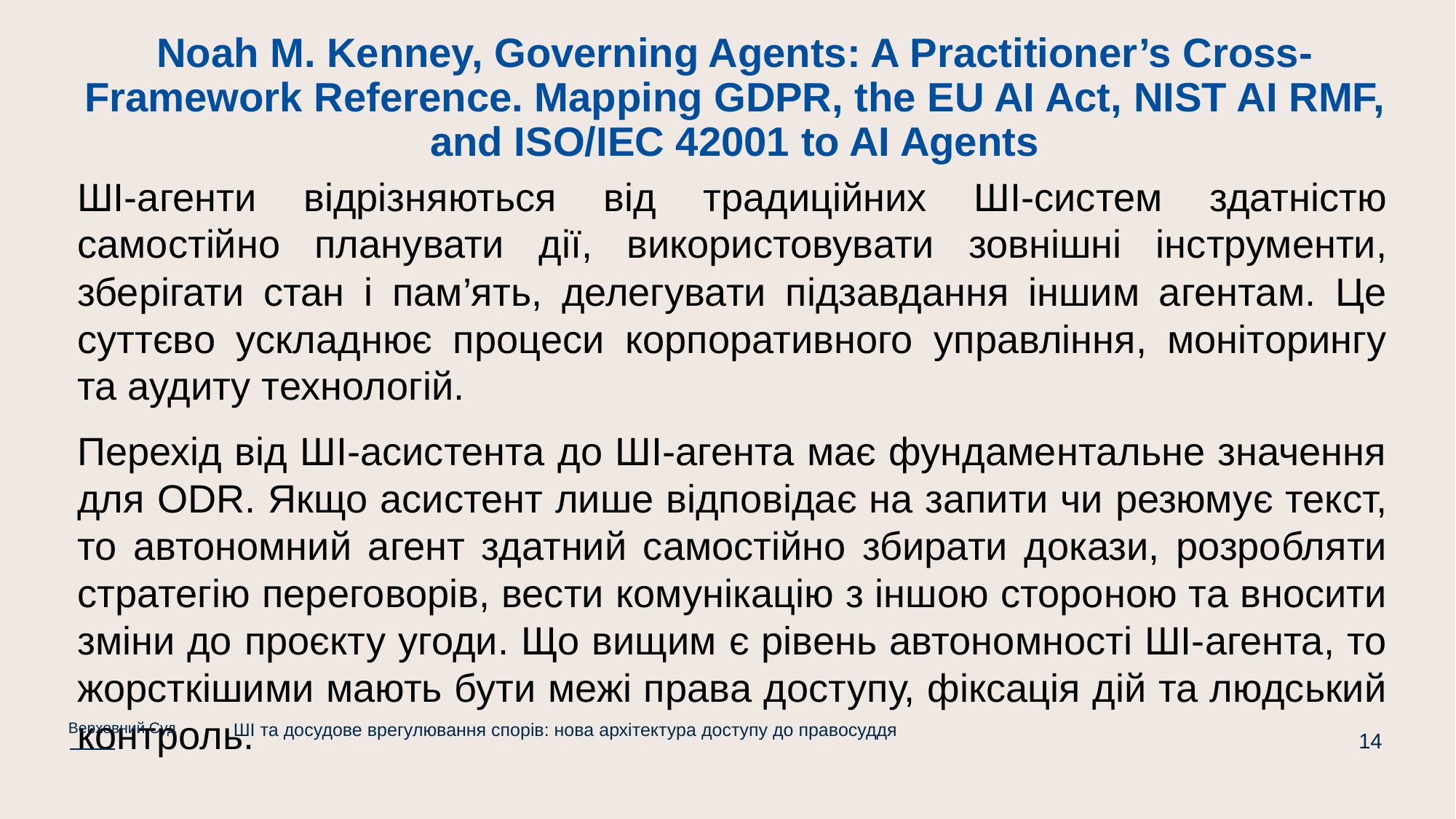

# Noah M. Kenney, Governing Agents: A Practitioner’s Cross-Framework Reference. Mapping GDPR, the EU AI Act, NIST AI RMF, and ISO/IEC 42001 to AI Agents
ШІ-агенти відрізняються від традиційних ШІ-систем здатністю самостійно планувати дії, використовувати зовнішні інструменти, зберігати стан і пам’ять, делегувати підзавдання іншим агентам. Це суттєво ускладнює процеси корпоративного управління, моніторингу та аудиту технологій.

Перехід від ШІ-асистента до ШІ-агента має фундаментальне значення для ODR. Якщо асистент лише відповідає на запити чи резюмує текст, то автономний агент здатний самостійно збирати докази, розробляти стратегію переговорів, вести комунікацію з іншою стороною та вносити зміни до проєкту угоди. Що вищим є рівень автономності ШІ-агента, то жорсткішими мають бути межі права доступу, фіксація дій та людський контроль.

ШІ та досудове врегулювання спорів: нова архітектура доступу до правосуддя
Верховний Суд
14